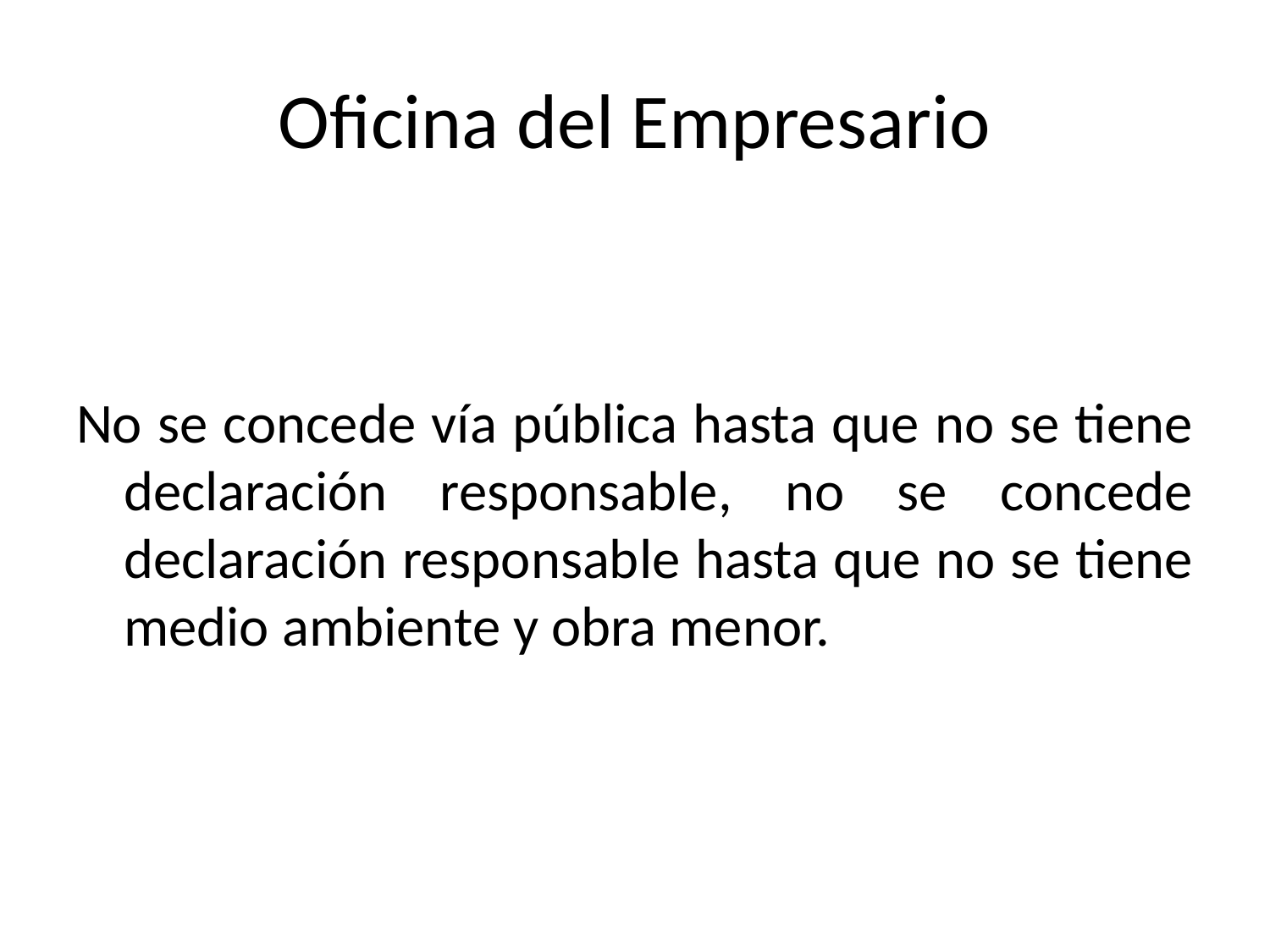

# Oficina del Empresario

No se concede vía pública hasta que no se tiene declaración responsable, no se concede declaración responsable hasta que no se tiene medio ambiente y obra menor.